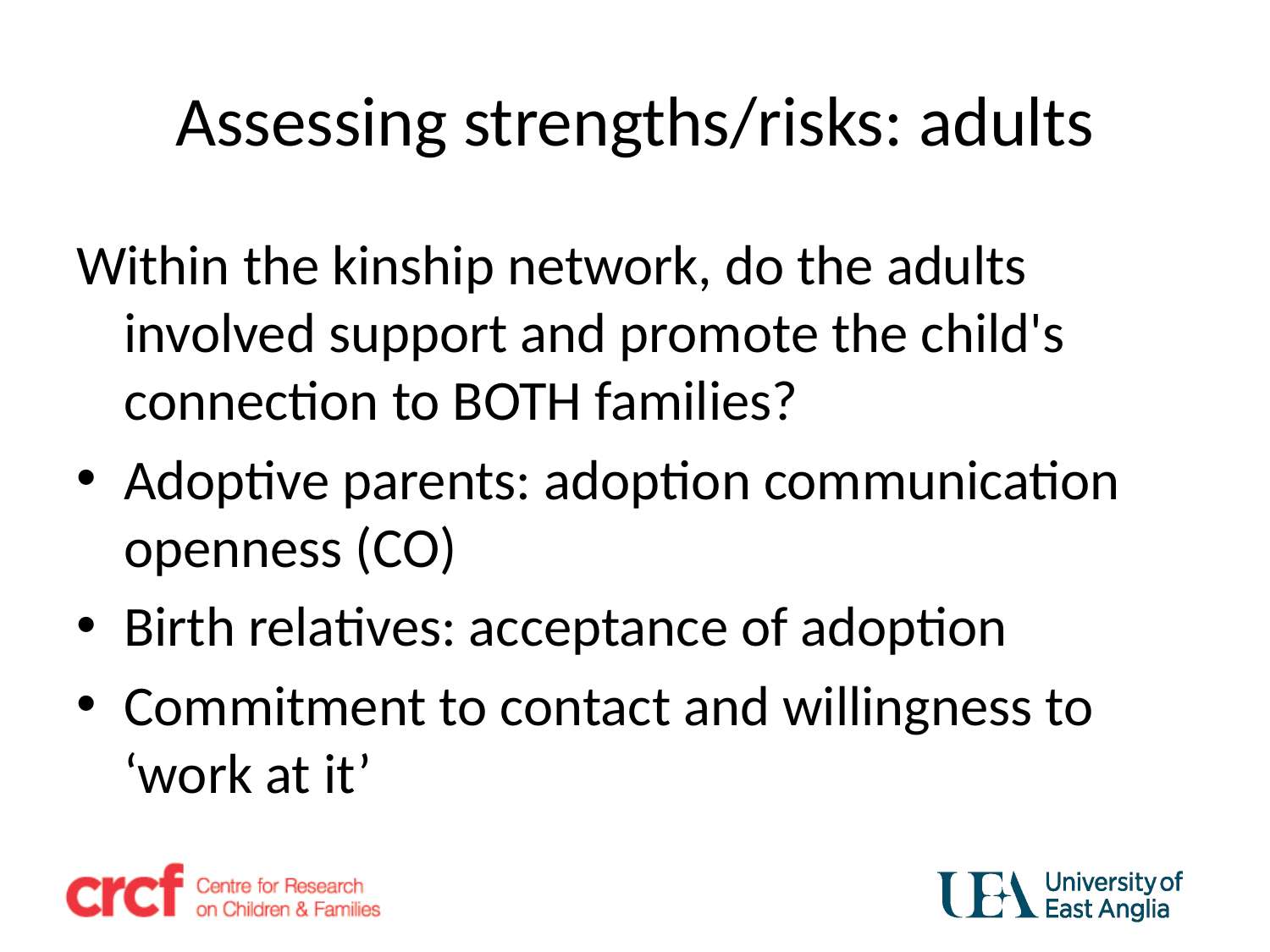

# Assessing strengths/risks: adults
Within the kinship network, do the adults involved support and promote the child's connection to BOTH families?
Adoptive parents: adoption communication openness (CO)
Birth relatives: acceptance of adoption
Commitment to contact and willingness to ‘work at it’